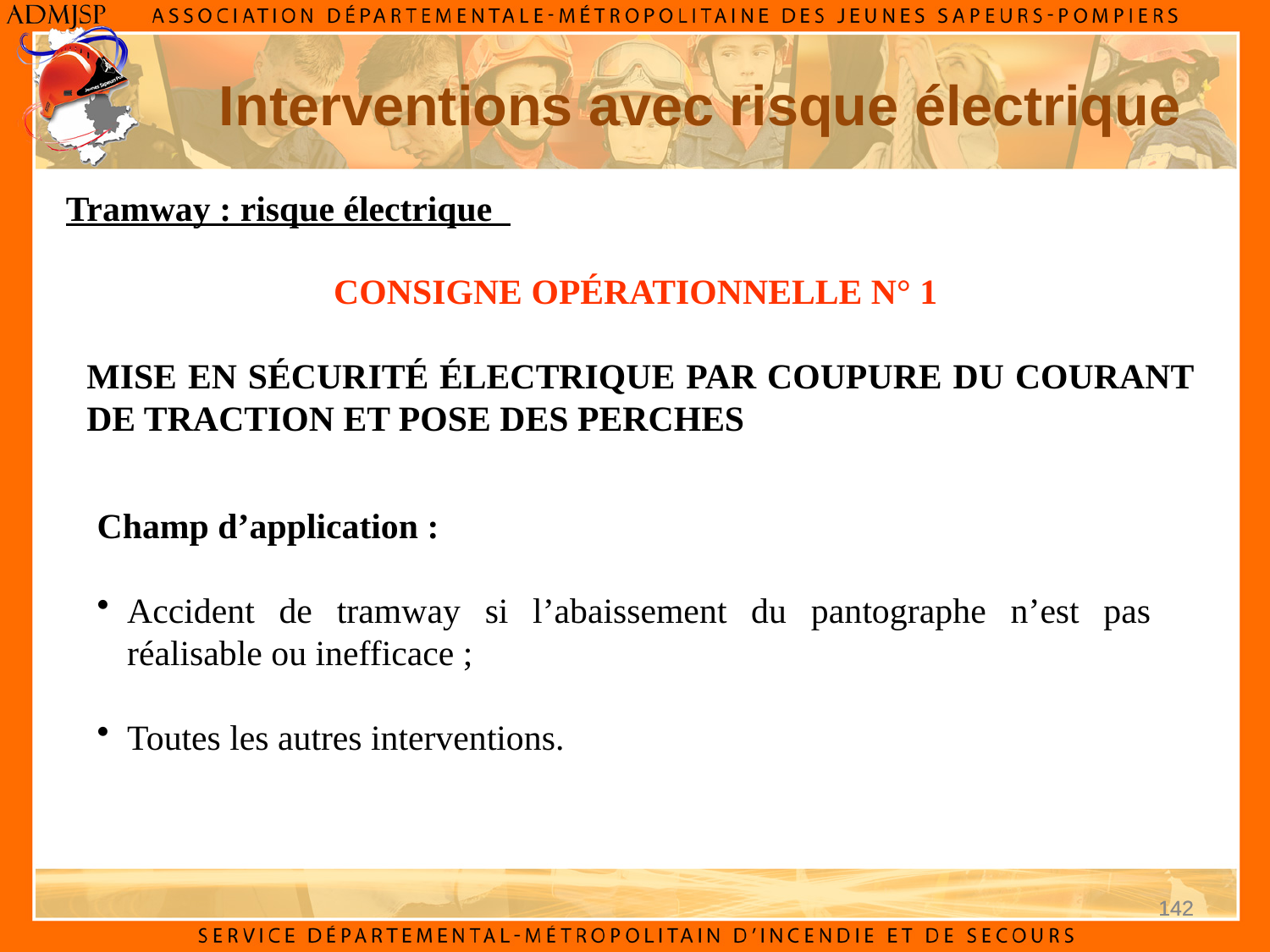

Interventions avec risque électrique
Tramway : risque électrique
Consigne opérationnelle n° 1

MISE EN SÉCURITÉ ÉLECTRIQUE PAR COUPURE DU COURANT DE TRACTION ET POSE DES PERCHES
Champ d’application :

Accident de tramway si l’abaissement du pantographe n’est pas réalisable ou inefficace ;

Toutes les autres interventions.
142
142